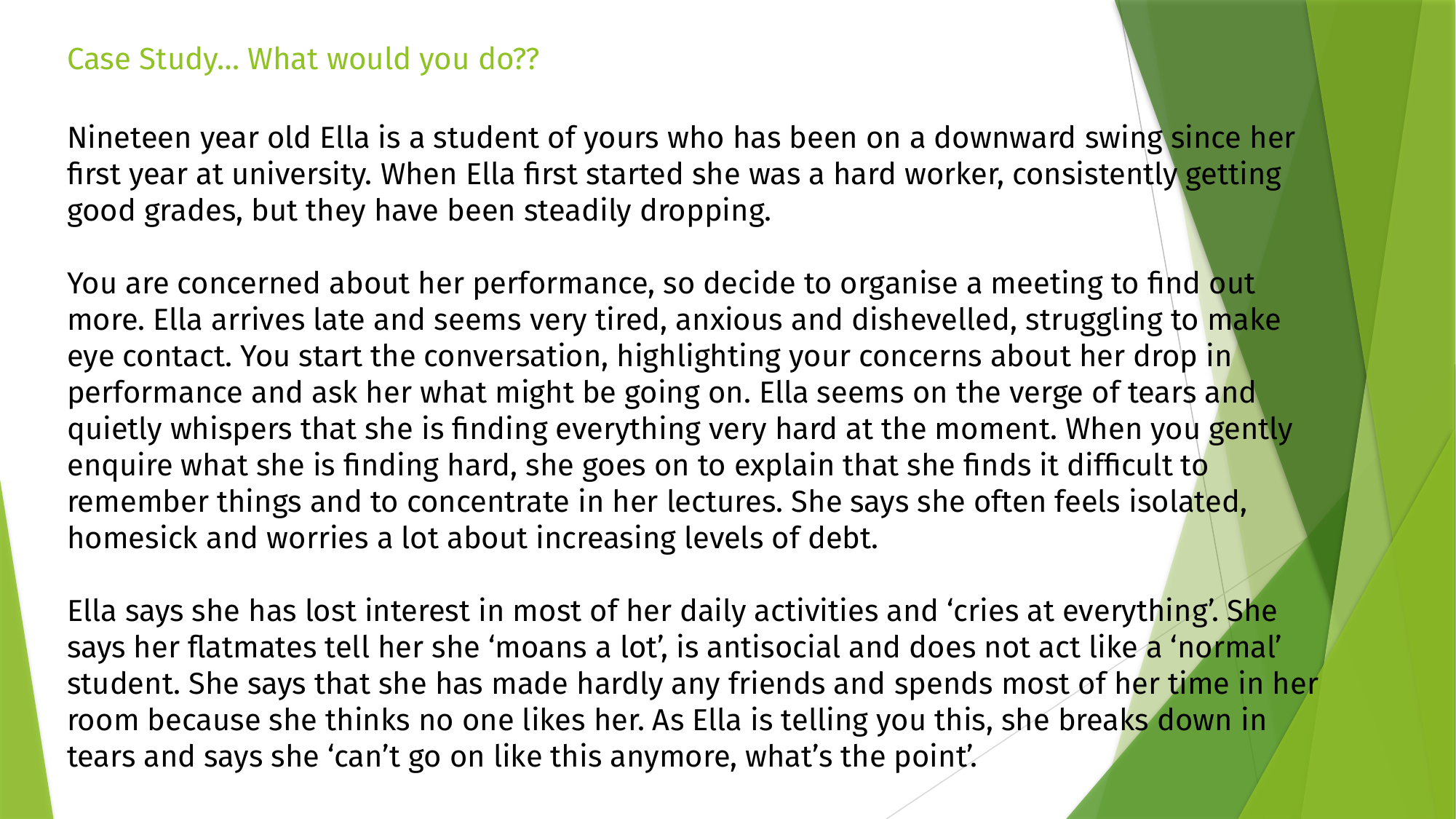

# Case Study… What would you do??
Nineteen year old Ella is a student of yours who has been on a downward swing since her first year at university. When Ella first started she was a hard worker, consistently getting good grades, but they have been steadily dropping.
You are concerned about her performance, so decide to organise a meeting to find out more. Ella arrives late and seems very tired, anxious and dishevelled, struggling to make eye contact. You start the conversation, highlighting your concerns about her drop in performance and ask her what might be going on. Ella seems on the verge of tears and quietly whispers that she is finding everything very hard at the moment. When you gently enquire what she is finding hard, she goes on to explain that she finds it difficult to remember things and to concentrate in her lectures. She says she often feels isolated, homesick and worries a lot about increasing levels of debt.

Ella says she has lost interest in most of her daily activities and ‘cries at everything’. She says her flatmates tell her she ‘moans a lot’, is antisocial and does not act like a ‘normal’ student. She says that she has made hardly any friends and spends most of her time in her room because she thinks no one likes her. As Ella is telling you this, she breaks down in tears and says she ‘can’t go on like this anymore, what’s the point’.